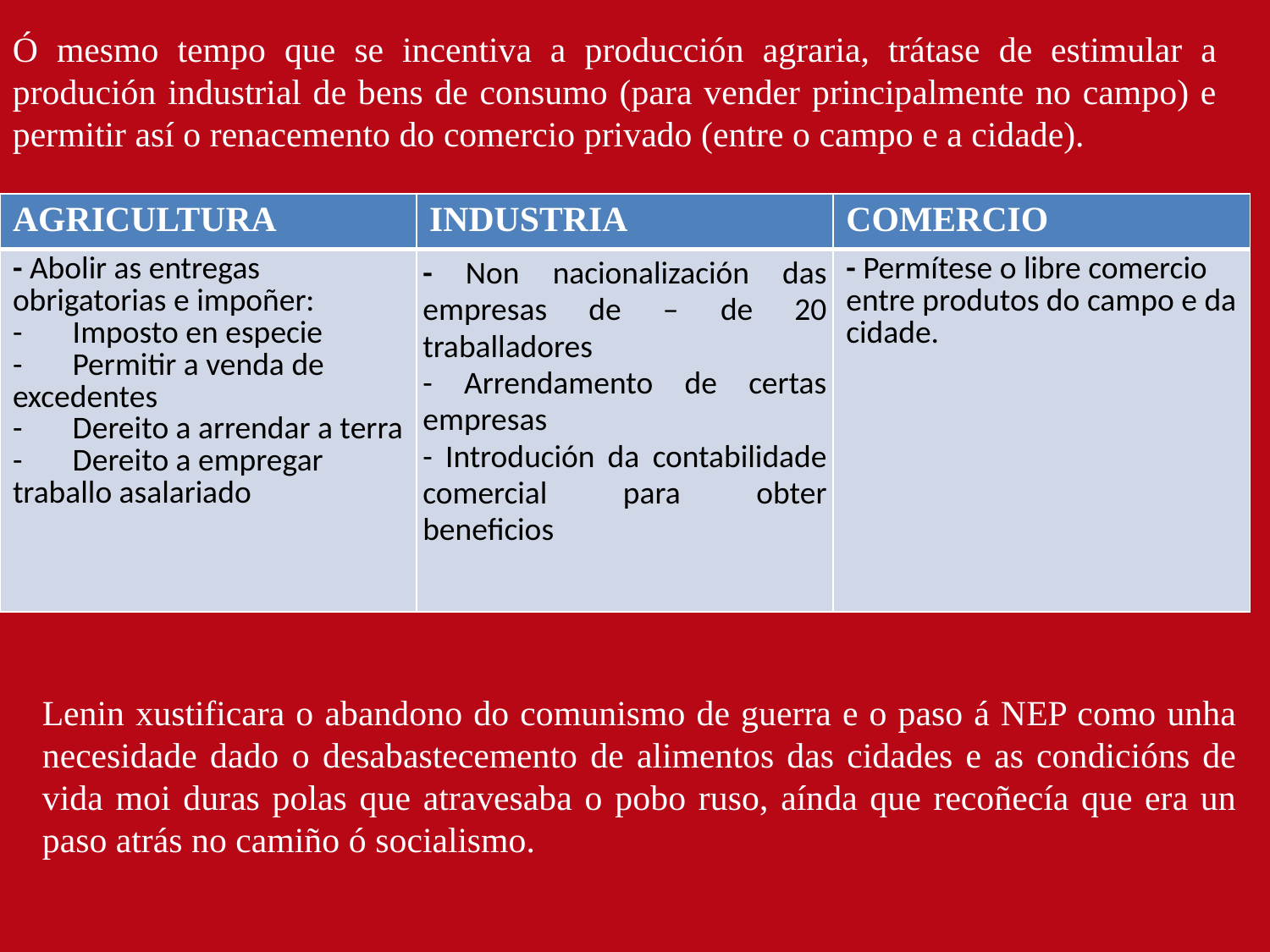

Ó mesmo tempo que se incentiva a producción agraria, trátase de estimular a produción industrial de bens de consumo (para vender principalmente no campo) e permitir así o renacemento do comercio privado (entre o campo e a cidade).
| AGRICULTURA | INDUSTRIA | COMERCIO |
| --- | --- | --- |
| - Abolir as entregas obrigatorias e impoñer: - Imposto en especie - Permitir a venda de excedentes - Dereito a arrendar a terra - Dereito a empregar traballo asalariado | - Non nacionalización das empresas de – de 20 traballadores - Arrendamento de certas empresas - Introdución da contabilidade comercial para obter beneficios | - Permítese o libre comercio entre produtos do campo e da cidade. |
Lenin xustificara o abandono do comunismo de guerra e o paso á NEP como unha necesidade dado o desabastecemento de alimentos das cidades e as condicións de vida moi duras polas que atravesaba o pobo ruso, aínda que recoñecía que era un paso atrás no camiño ó socialismo.